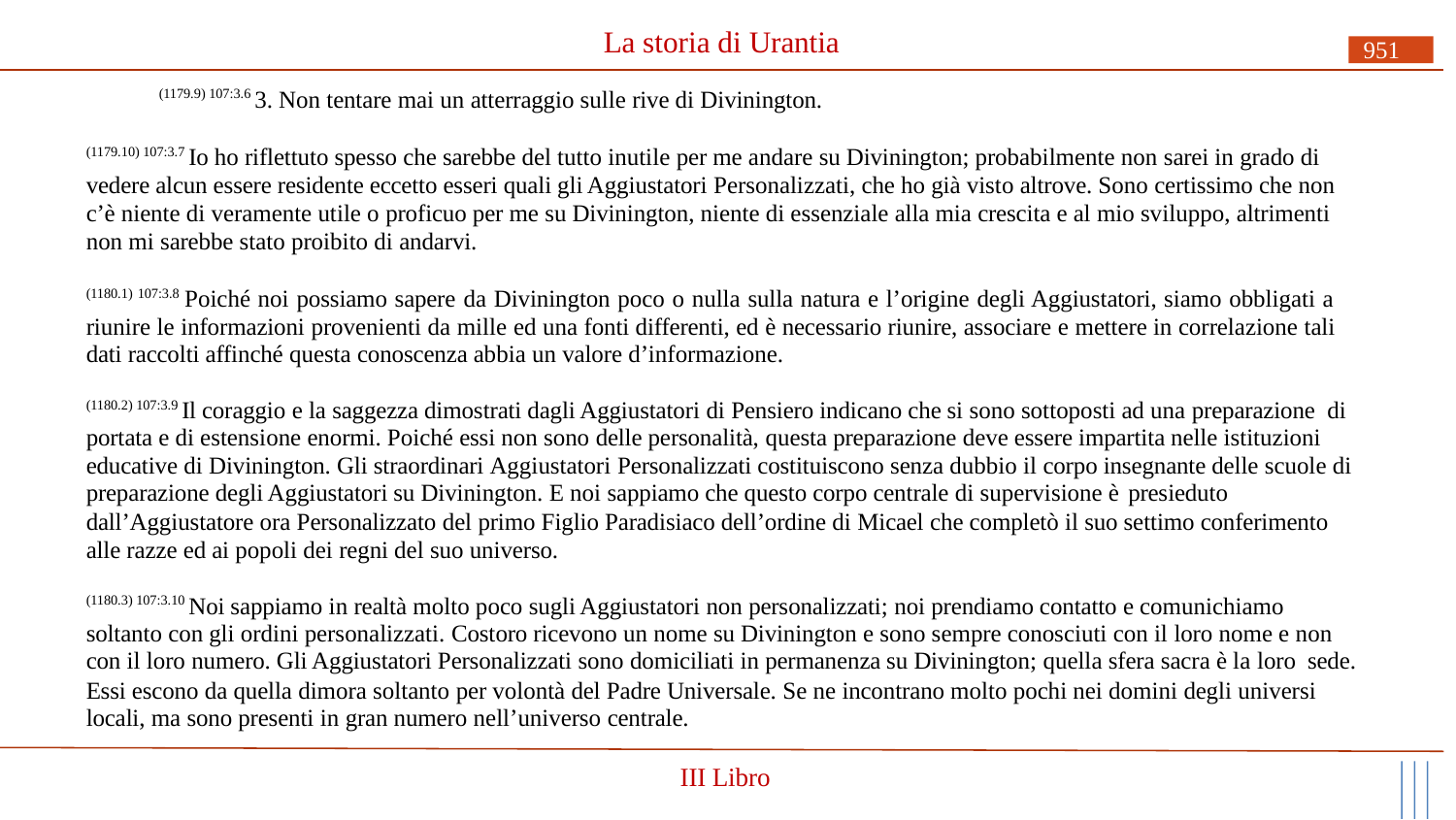

# La storia di Urantia
951

(1179.9) 107:3.6 3. Non tentare mai un atterraggio sulle rive di Divinington.

(1179.10) 107:3.7 Io ho riflettuto spesso che sarebbe del tutto inutile per me andare su Divinington; probabilmente non sarei in grado di  vedere alcun essere residente eccetto esseri quali gli Aggiustatori Personalizzati, che ho già visto altrove. Sono certissimo che non  c’è niente di veramente utile o proficuo per me su Divinington, niente di essenziale alla mia crescita e al mio sviluppo, altrimenti  non mi sarebbe stato proibito di andarvi.

(1180.1) 107:3.8 Poiché noi possiamo sapere da Divinington poco o nulla sulla natura e l’origine degli Aggiustatori, siamo obbligati a  riunire le informazioni provenienti da mille ed una fonti differenti, ed è necessario riunire, associare e mettere in correlazione tali  dati raccolti affinché questa conoscenza abbia un valore d’informazione.

(1180.2) 107:3.9 Il coraggio e la saggezza dimostrati dagli Aggiustatori di Pensiero indicano che si sono sottoposti ad una preparazione  di portata e di estensione enormi. Poiché essi non sono delle personalità, questa preparazione deve essere impartita nelle istituzioni  educative di Divinington. Gli straordinari Aggiustatori Personalizzati costituiscono senza dubbio il corpo insegnante delle scuole di  preparazione degli Aggiustatori su Divinington. E noi sappiamo che questo corpo centrale di supervisione è presieduto
dall’Aggiustatore ora Personalizzato del primo Figlio Paradisiaco dell’ordine di Micael che completò il suo settimo conferimento  alle razze ed ai popoli dei regni del suo universo.

(1180.3) 107:3.10 Noi sappiamo in realtà molto poco sugli Aggiustatori non personalizzati; noi prendiamo contatto e comunichiamo  soltanto con gli ordini personalizzati. Costoro ricevono un nome su Divinington e sono sempre conosciuti con il loro nome e non  con il loro numero. Gli Aggiustatori Personalizzati sono domiciliati in permanenza su Divinington; quella sfera sacra è la loro sede.
Essi escono da quella dimora soltanto per volontà del Padre Universale. Se ne incontrano molto pochi nei domini degli universi  locali, ma sono presenti in gran numero nell’universo centrale.

III Libro